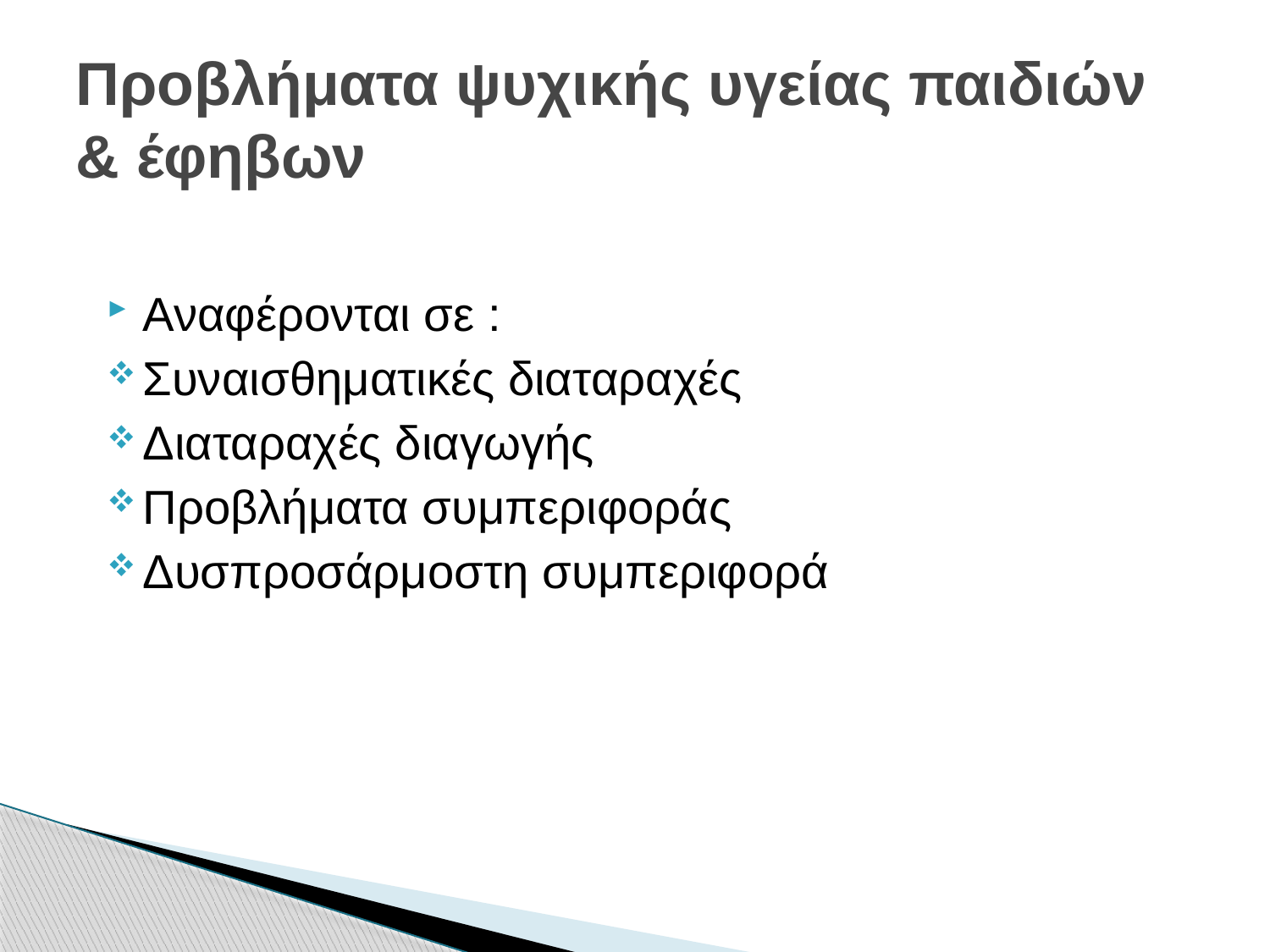

# Προβλήματα ψυχικής υγείας παιδιών  & έφηβων
Αναφέρονται σε :
Συναισθηματικές διαταραχές
Διαταραχές διαγωγής
Προβλήματα συμπεριφοράς
Δυσπροσάρμοστη συμπεριφορά